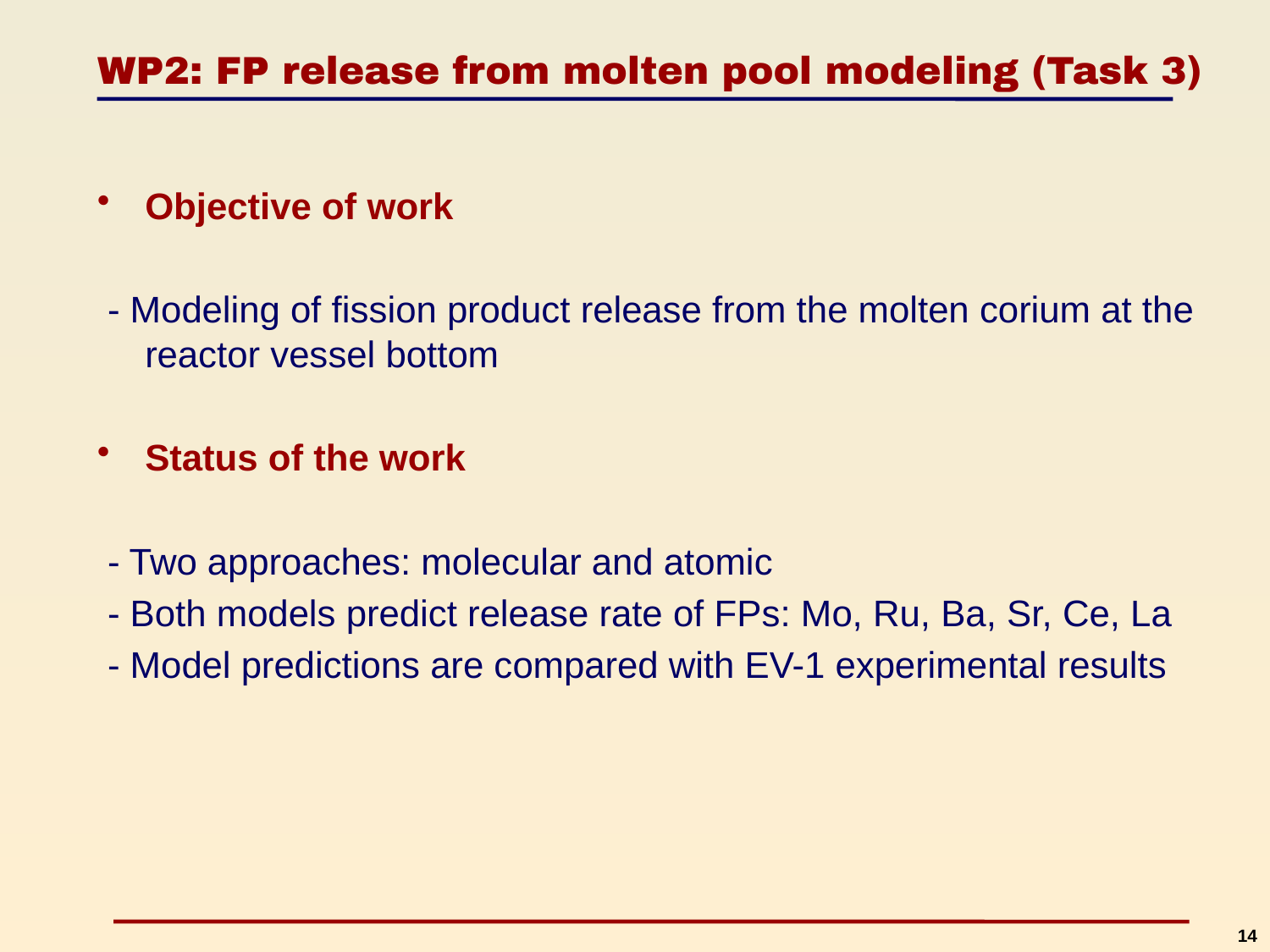

WP2: FP release from molten pool modeling (Task 3)
Objective of work

 - Modeling of fission product release from the molten corium at the reactor vessel bottom

Status of the work

 - Two approaches: molecular and atomic
 - Both models predict release rate of FPs: Mo, Ru, Ba, Sr, Ce, La
 - Model predictions are compared with EV-1 experimental results

14